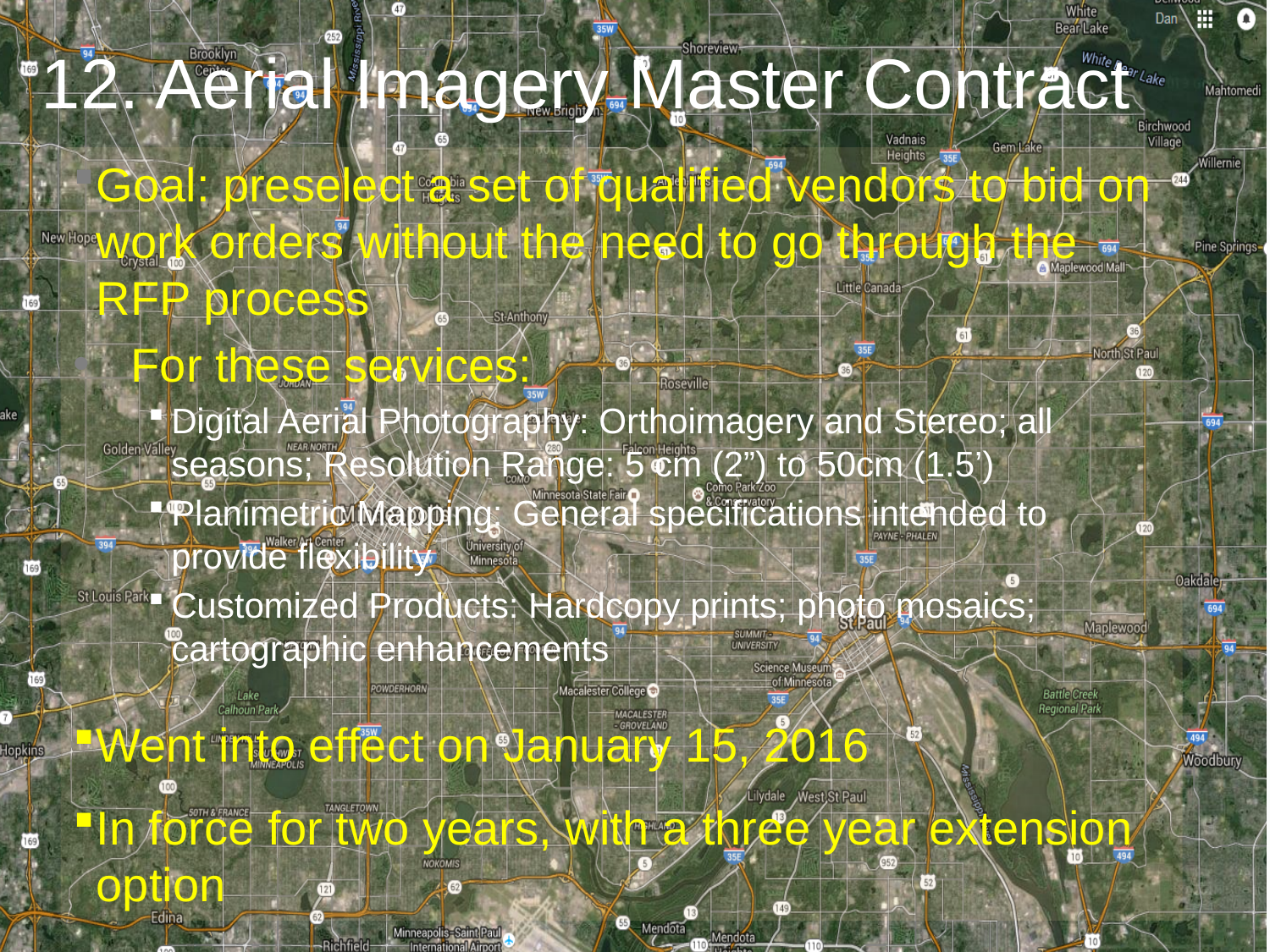

12. Aerial Imagery Master Contract
Goal: preselect a set of qualified vendors to bid on work orders without the need to go through the RFP process
For these services:
Digital Aerial Photography: Orthoimagery and Stereo; all seasons; Resolution Range: 5 cm (2”) to 50cm (1.5’)
Planimetric Mapping: General specifications intended to provide flexibility
Customized Products: Hardcopy prints; photo mosaics; cartographic enhancements

Went into effect on January 15, 2016

In force for two years, with a three year extension option